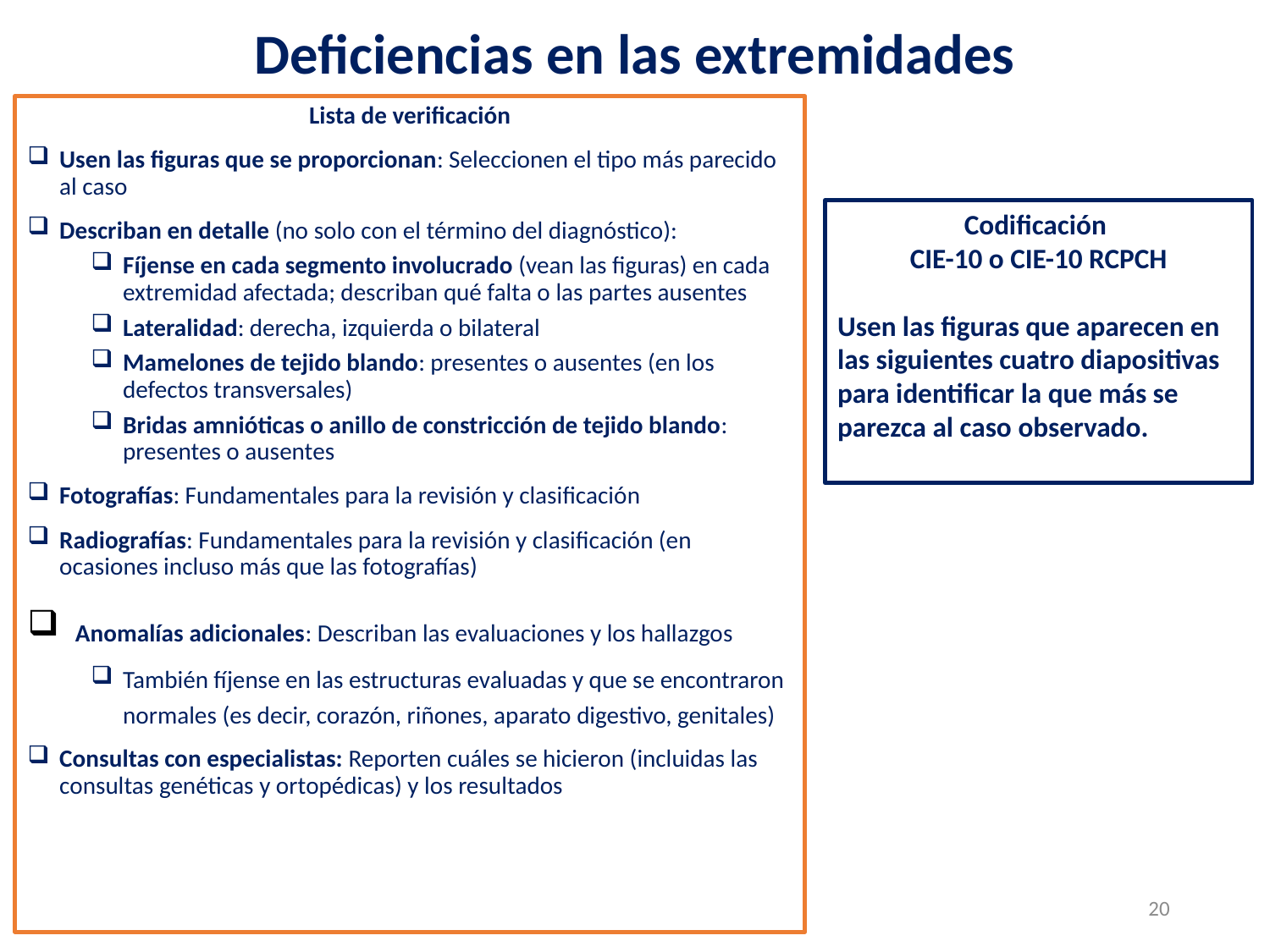

# Deficiencias en las extremidades
Lista de verificación
Usen las figuras que se proporcionan: Seleccionen el tipo más parecido al caso
Describan en detalle (no solo con el término del diagnóstico):
Fíjense en cada segmento involucrado (vean las figuras) en cada extremidad afectada; describan qué falta o las partes ausentes
Lateralidad: derecha, izquierda o bilateral
Mamelones de tejido blando: presentes o ausentes (en los defectos transversales)
Bridas amnióticas o anillo de constricción de tejido blando: presentes o ausentes
Fotografías: Fundamentales para la revisión y clasificación
Radiografías: Fundamentales para la revisión y clasificación (en ocasiones incluso más que las fotografías)
 Anomalías adicionales: Describan las evaluaciones y los hallazgos
También fíjense en las estructuras evaluadas y que se encontraron normales (es decir, corazón, riñones, aparato digestivo, genitales)
Consultas con especialistas: Reporten cuáles se hicieron (incluidas las consultas genéticas y ortopédicas) y los resultados
Codificación
CIE-10 o CIE-10 RCPCH

Usen las figuras que aparecen en las siguientes cuatro diapositivas para identificar la que más se parezca al caso observado.

20